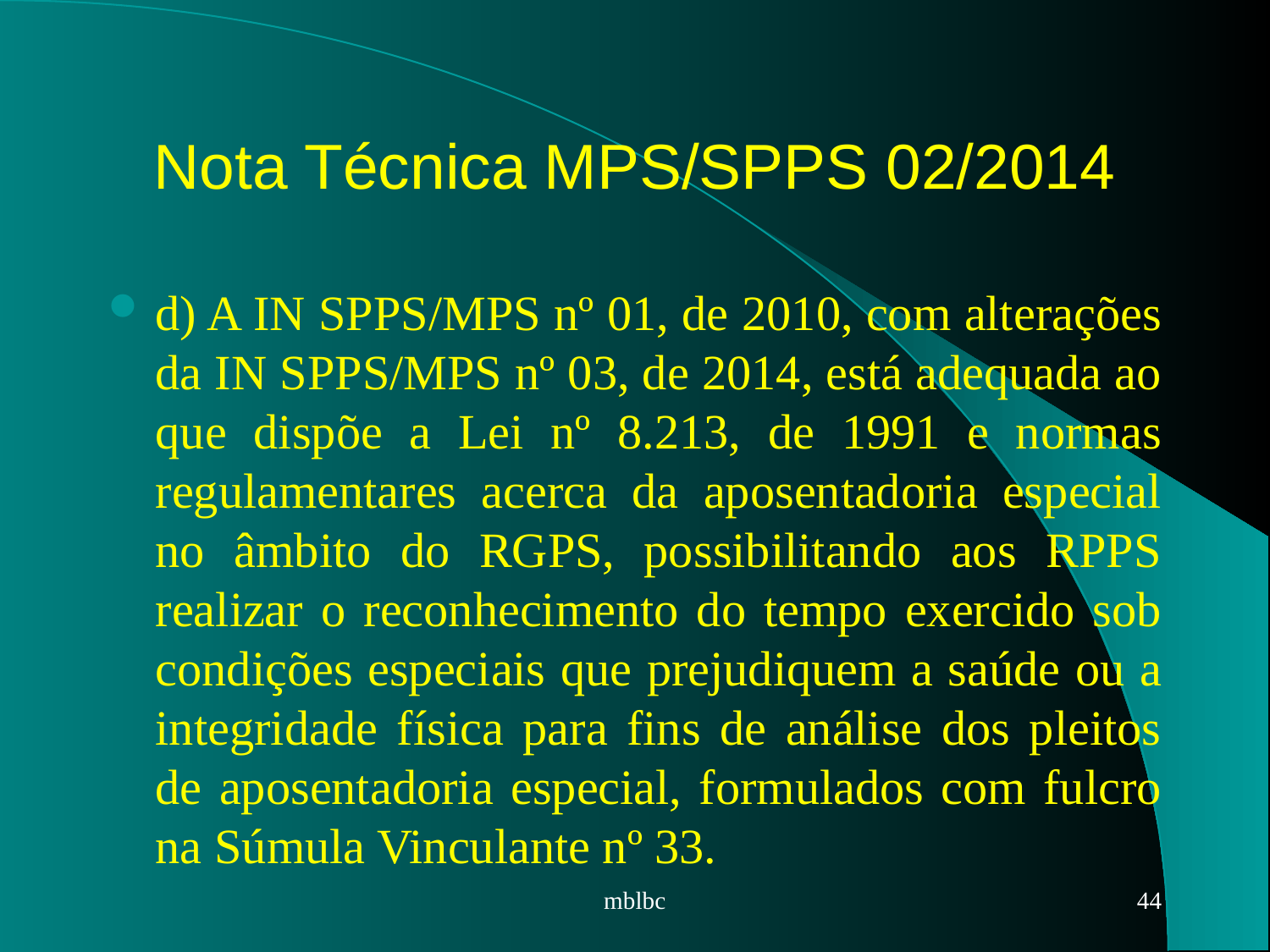

# Nota Técnica MPS/SPPS 02/2014
d) A IN SPPS/MPS nº 01, de 2010, com alterações da IN SPPS/MPS nº 03, de 2014, está adequada ao que dispõe a Lei nº 8.213, de 1991 e normas regulamentares acerca da aposentadoria especial no âmbito do RGPS, possibilitando aos RPPS realizar o reconhecimento do tempo exercido sob condições especiais que prejudiquem a saúde ou a integridade física para fins de análise dos pleitos de aposentadoria especial, formulados com fulcro na Súmula Vinculante nº 33.

mblbc
44